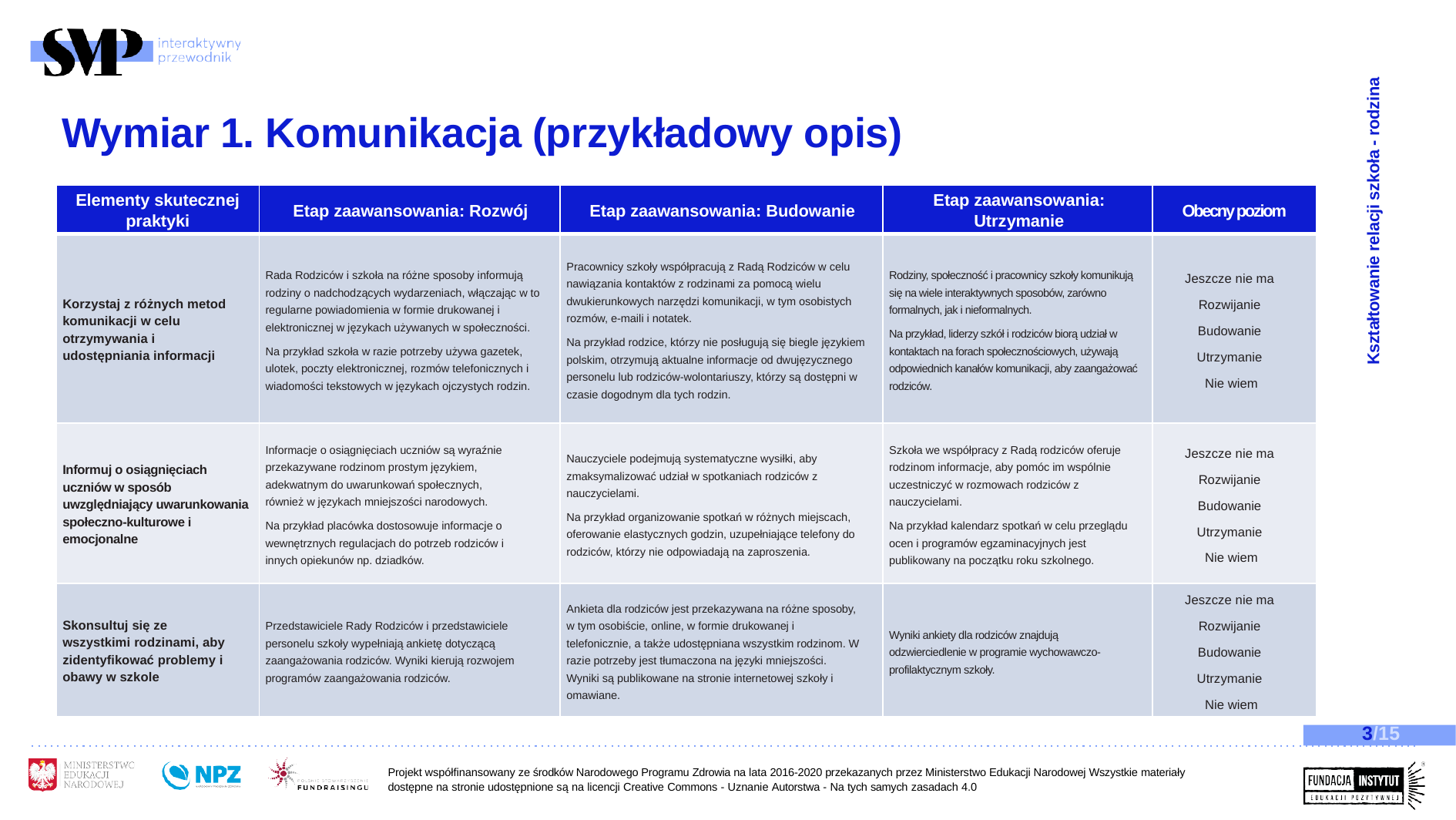

Kształtowanie relacji szkoła - rodzina
# Wymiar 1. Komunikacja (przykładowy opis)
| Elementy skutecznej praktyki | Etap zaawansowania: Rozwój | Etap zaawansowania: Budowanie | Etap zaawansowania: Utrzymanie | Obecny poziom |
| --- | --- | --- | --- | --- |
| Korzystaj z różnych metod komunikacji w celu otrzymywania i udostępniania informacji | Rada Rodziców i szkoła na różne sposoby informują rodziny o nadchodzących wydarzeniach, włączając w to regularne powiadomienia w formie drukowanej i elektronicznej w językach używanych w społeczności. Na przykład szkoła w razie potrzeby używa gazetek, ulotek, poczty elektronicznej, rozmów telefonicznych i wiadomości tekstowych w językach ojczystych rodzin. | Pracownicy szkoły współpracują z Radą Rodziców w celu nawiązania kontaktów z rodzinami za pomocą wielu dwukierunkowych narzędzi komunikacji, w tym osobistych rozmów, e-maili i notatek. Na przykład rodzice, którzy nie posługują się biegle językiem polskim, otrzymują aktualne informacje od dwujęzycznego personelu lub rodziców-wolontariuszy, którzy są dostępni w czasie dogodnym dla tych rodzin. | Rodziny, społeczność i pracownicy szkoły komunikują się na wiele interaktywnych sposobów, zarówno formalnych, jak i nieformalnych. Na przykład, liderzy szkół i rodziców biorą udział w kontaktach na forach społecznościowych, używają odpowiednich kanałów komunikacji, aby zaangażować rodziców. | Jeszcze nie ma Rozwijanie Budowanie Utrzymanie Nie wiem |
| Informuj o osiągnięciach uczniów w sposób uwzględniający uwarunkowania społeczno-kulturowe i emocjonalne | Informacje o osiągnięciach uczniów są wyraźnie przekazywane rodzinom prostym językiem, adekwatnym do uwarunkowań społecznych, również w językach mniejszości narodowych. Na przykład placówka dostosowuje informacje o wewnętrznych regulacjach do potrzeb rodziców i innych opiekunów np. dziadków. | Nauczyciele podejmują systematyczne wysiłki, aby zmaksymalizować udział w spotkaniach rodziców z nauczycielami. Na przykład organizowanie spotkań w różnych miejscach, oferowanie elastycznych godzin, uzupełniające telefony do rodziców, którzy nie odpowiadają na zaproszenia. | Szkoła we współpracy z Radą rodziców oferuje rodzinom informacje, aby pomóc im wspólnie uczestniczyć w rozmowach rodziców z nauczycielami. Na przykład kalendarz spotkań w celu przeglądu ocen i programów egzaminacyjnych jest publikowany na początku roku szkolnego. | Jeszcze nie ma Rozwijanie Budowanie Utrzymanie Nie wiem |
| Skonsultuj się ze wszystkimi rodzinami, aby zidentyfikować problemy i obawy w szkole | Przedstawiciele Rady Rodziców i przedstawiciele personelu szkoły wypełniają ankietę dotyczącą zaangażowania rodziców. Wyniki kierują rozwojem programów zaangażowania rodziców. | Ankieta dla rodziców jest przekazywana na różne sposoby, w tym osobiście, online, w formie drukowanej i telefonicznie, a także udostępniana wszystkim rodzinom. W razie potrzeby jest tłumaczona na języki mniejszości. Wyniki są publikowane na stronie internetowej szkoły i omawiane. | Wyniki ankiety dla rodziców znajdują odzwierciedlenie w programie wychowawczo-profilaktycznym szkoły. | Jeszcze nie ma Rozwijanie Budowanie Utrzymanie Nie wiem |
3/15

Projekt współfinansowany ze środków Narodowego Programu Zdrowia na lata 2016-2020 przekazanych przez Ministerstwo Edukacji Narodowej Wszystkie materiały dostępne na stronie udostępnione są na licencji Creative Commons - Uznanie Autorstwa - Na tych samych zasadach 4.0